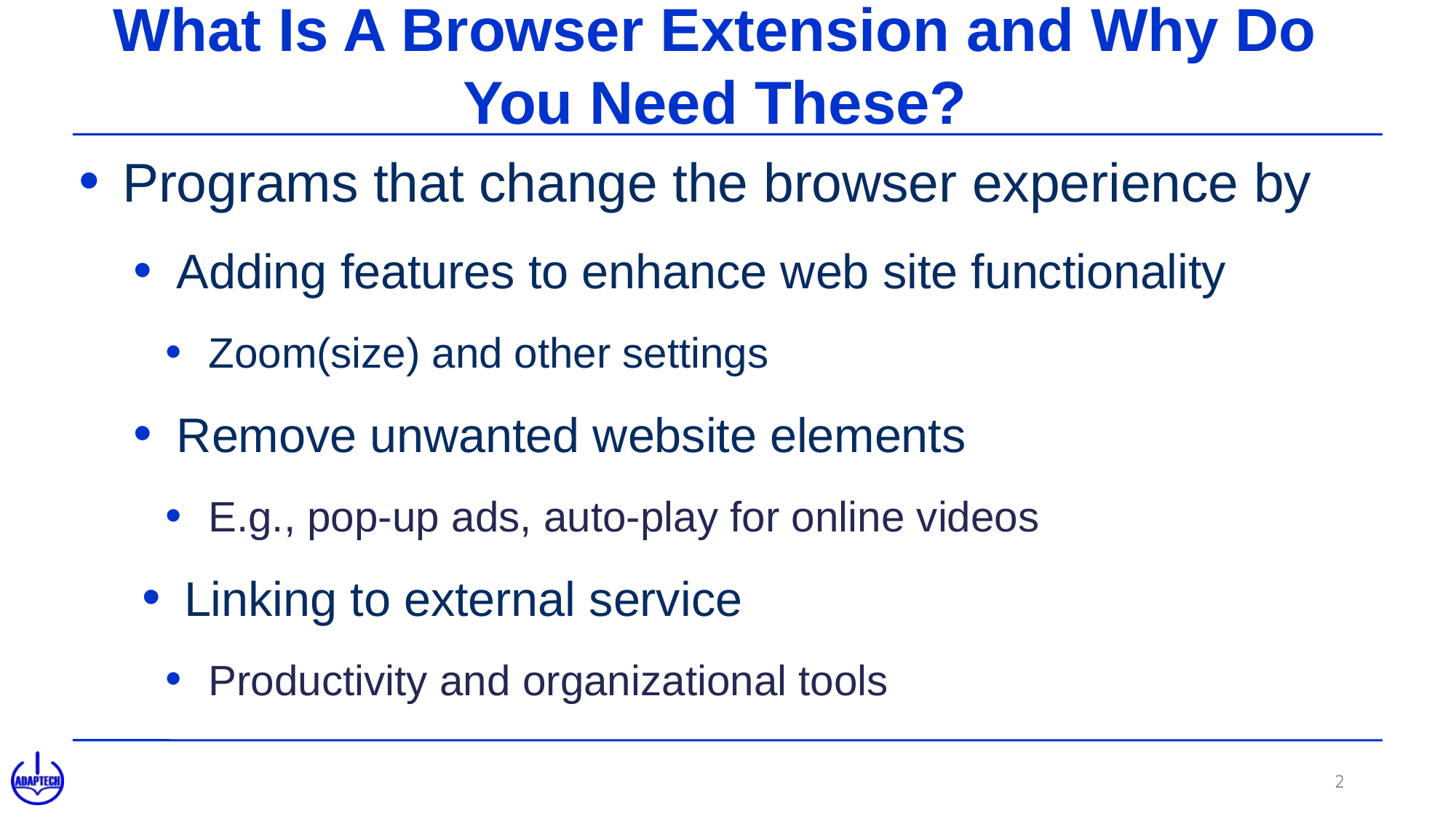

# What Is A Browser Extension and Why Do You Need These?
Programs that change the browser experience by
Adding features to enhance web site functionality
Zoom(size) and other settings
Remove unwanted website elements
E.g., pop-up ads, auto-play for online videos
Linking to external service
Productivity and organizational tools

2